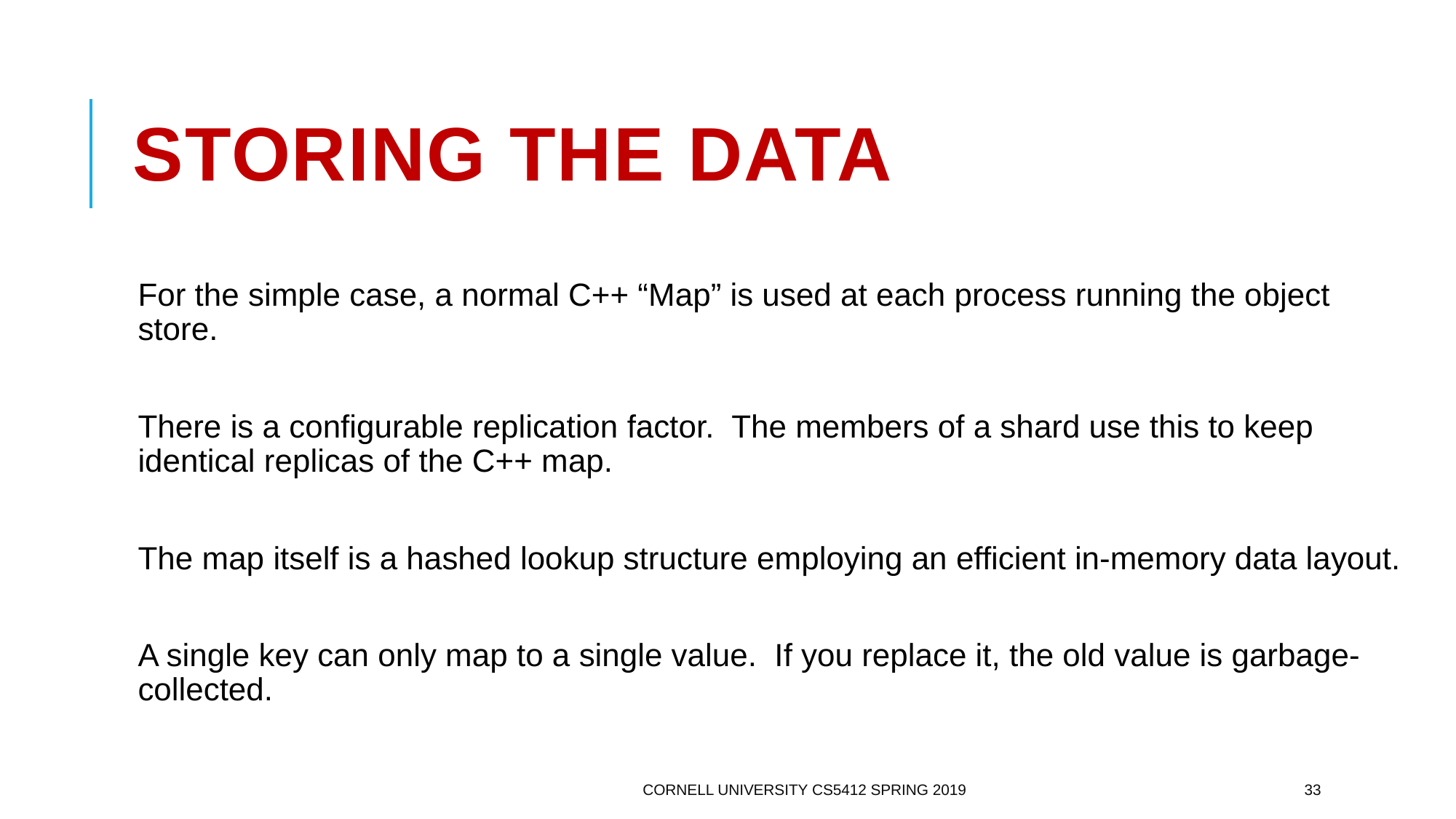

# Storing the data
For the simple case, a normal C++ “Map” is used at each process running the object store.

There is a configurable replication factor.  The members of a shard use this to keep identical replicas of the C++ map.

The map itself is a hashed lookup structure employing an efficient in-memory data layout.

A single key can only map to a single value.  If you replace it, the old value is garbage-collected.
Cornell University CS5412 Spring 2019
33